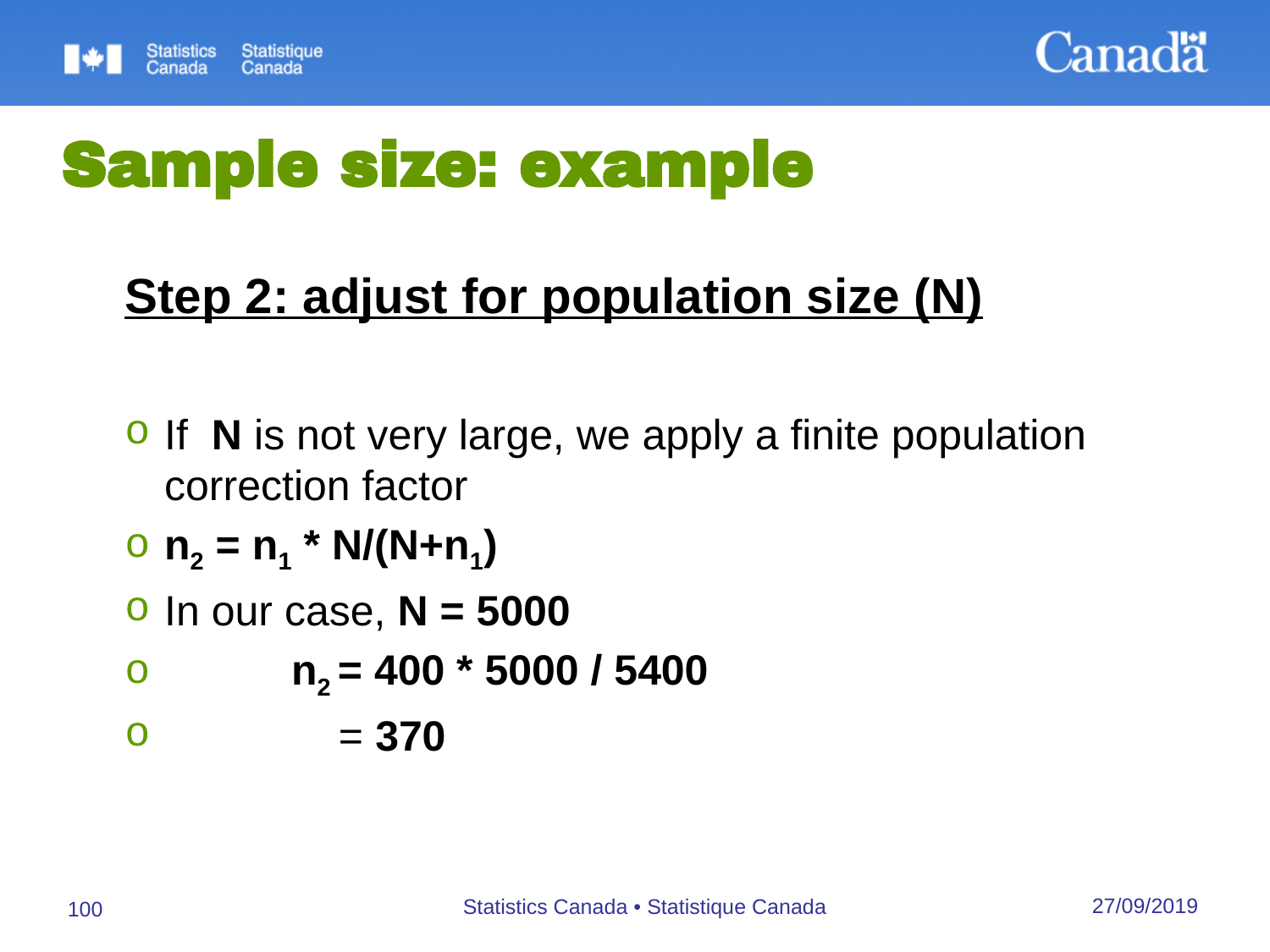

# Sample size: example
Step 2: adjust for population size (N)

If  N is not very large, we apply a finite population correction factor
n2 = n1 * N/(N+n1)
In our case, N = 5000
	n2 = 400 * 5000 / 5400
	    = 370
27/09/2019
Statistics Canada • Statistique Canada
100